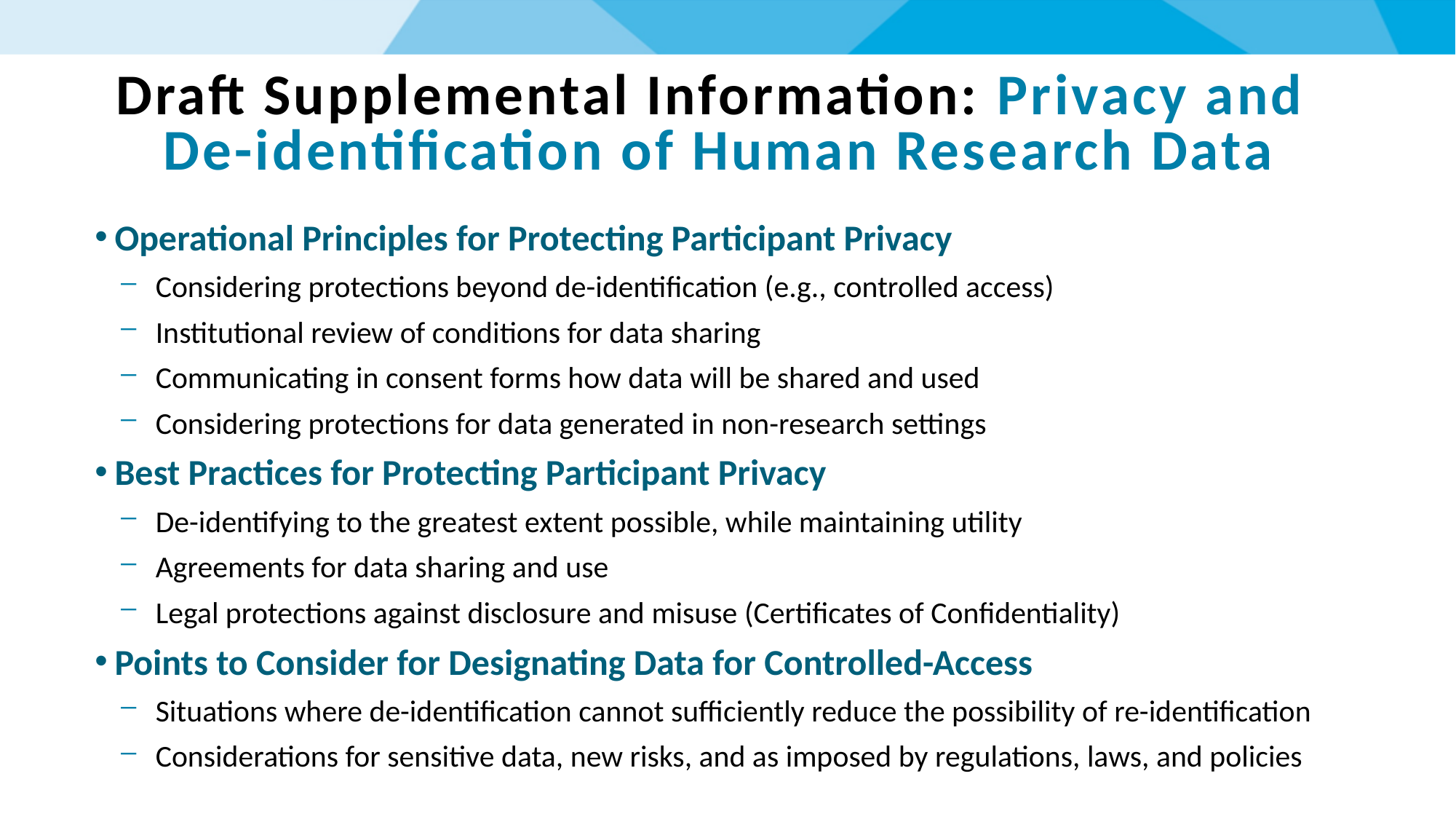

# Draft Supplemental Information: Privacy and De-identification of Human Research Data
Operational Principles for Protecting Participant Privacy
Considering protections beyond de-identification (e.g., controlled access)
Institutional review of conditions for data sharing
Communicating in consent forms how data will be shared and used
Considering protections for data generated in non-research settings
Best Practices for Protecting Participant Privacy
De-identifying to the greatest extent possible, while maintaining utility
Agreements for data sharing and use
Legal protections against disclosure and misuse (Certificates of Confidentiality)
Points to Consider for Designating Data for Controlled-Access
Situations where de-identification cannot sufficiently reduce the possibility of re-identification
Considerations for sensitive data, new risks, and as imposed by regulations, laws, and policies